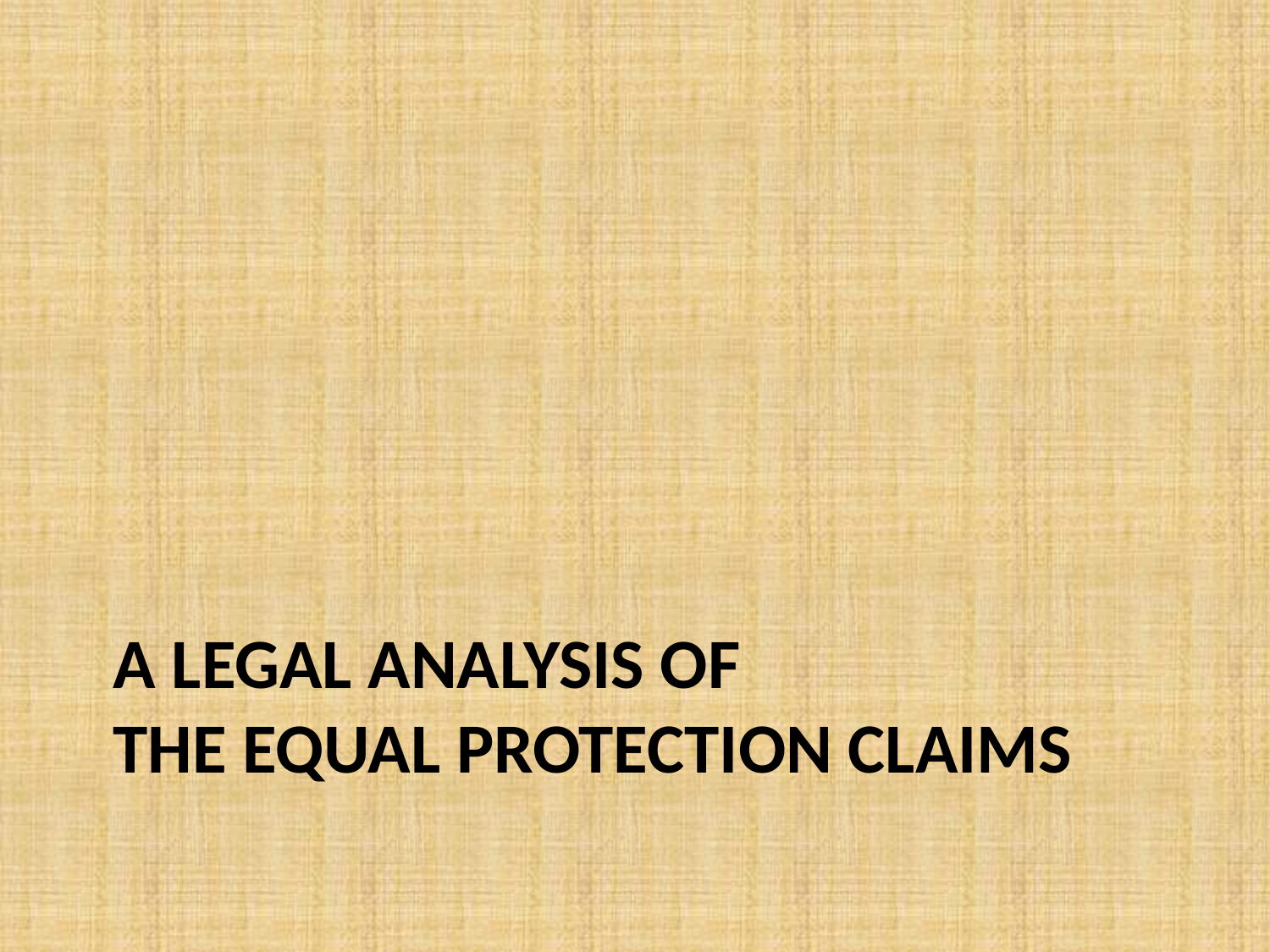

# A legal analysis of the Equal Protection Claims